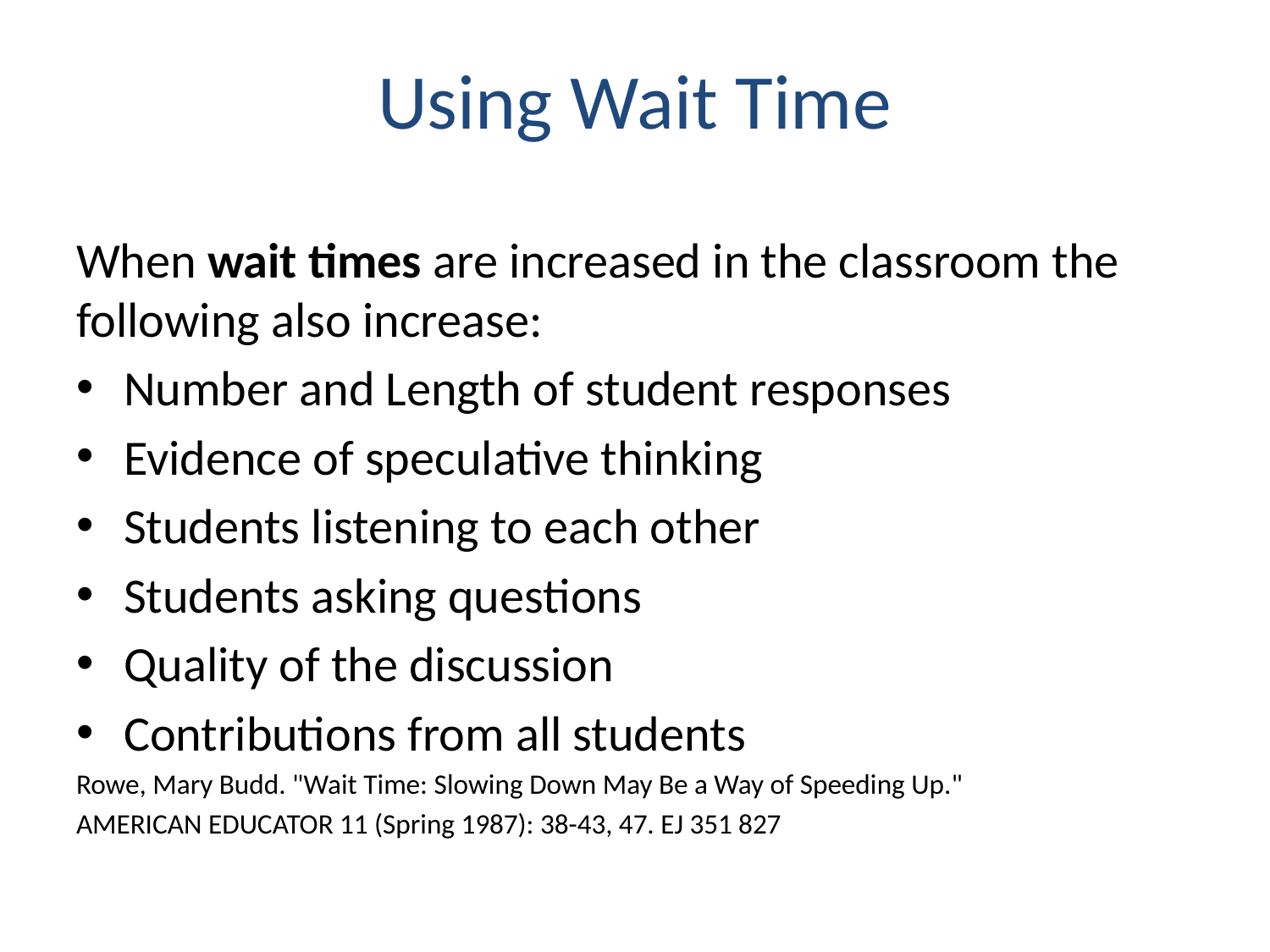

# Using Wait Time
When wait times are increased in the classroom the following also increase:
Number and Length of student responses
Evidence of speculative thinking
Students listening to each other
Students asking questions
Quality of the discussion
Contributions from all students
Rowe, Mary Budd. "Wait Time: Slowing Down May Be a Way of Speeding Up."
AMERICAN EDUCATOR 11 (Spring 1987): 38-43, 47. EJ 351 827